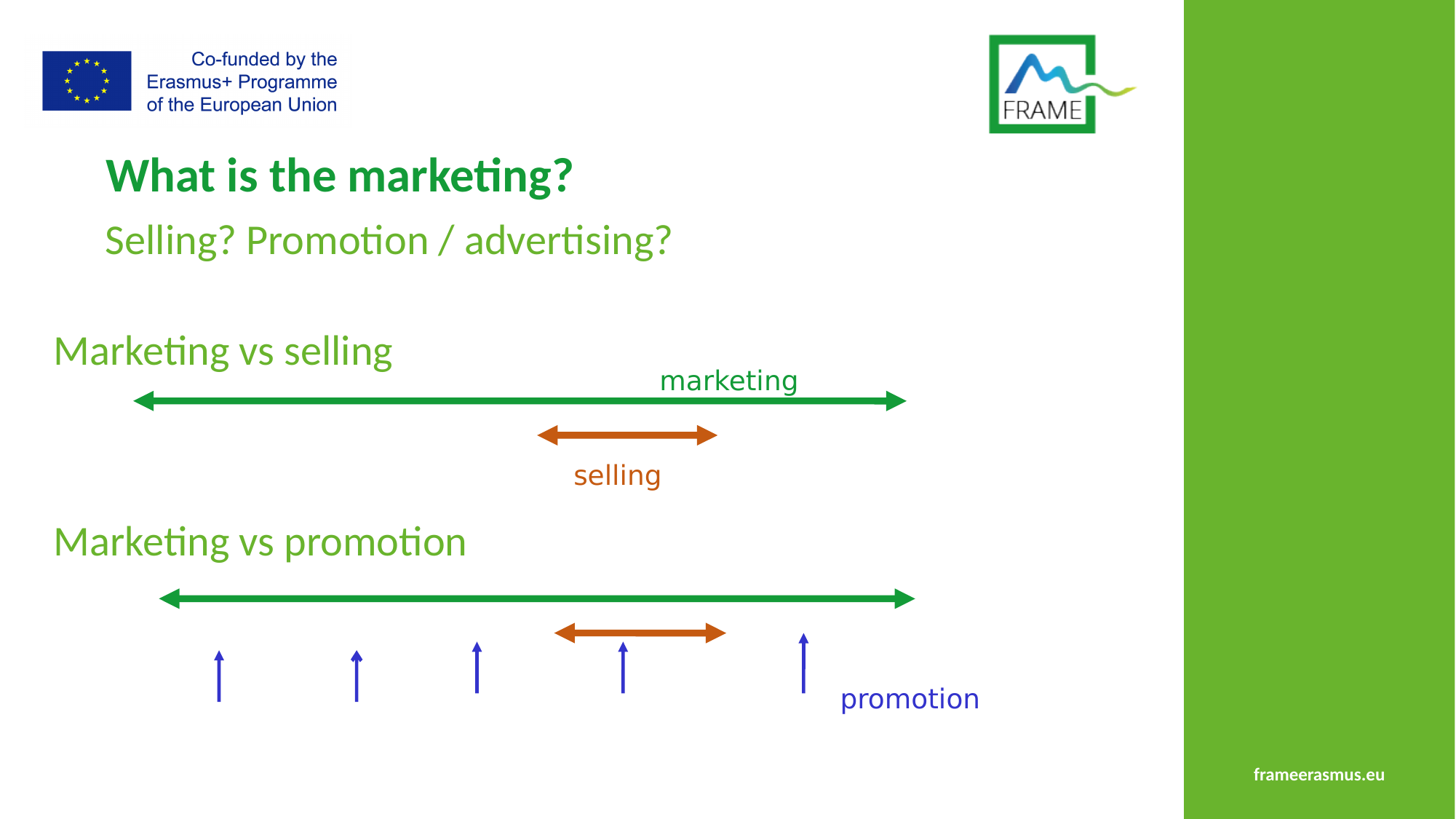

# What is the marketing?
Selling? Promotion / advertising?
Marketing vs selling
marketing

selling
Marketing vs promotion

promotion